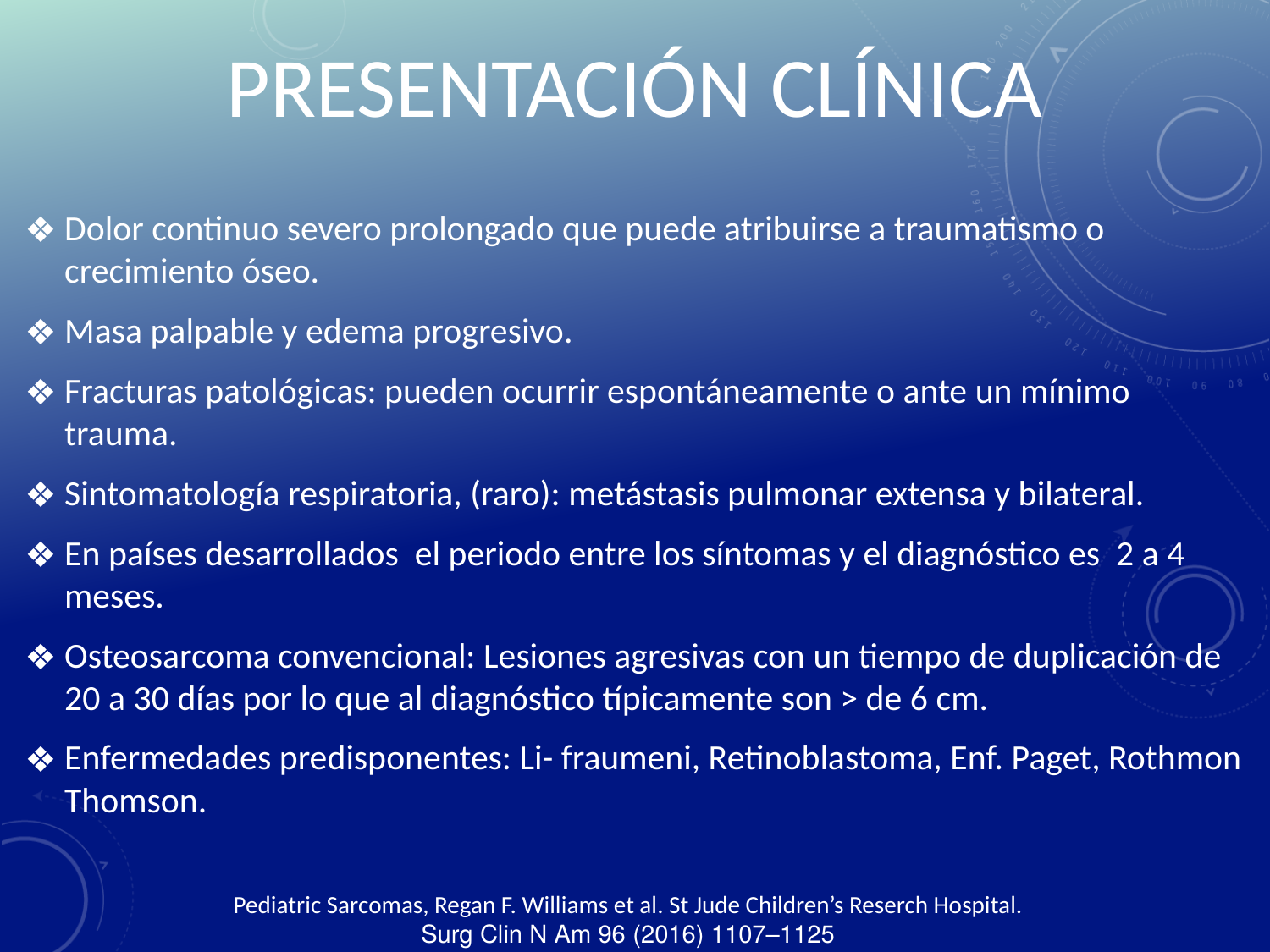

# PRESENTACIÓN CLÍNICA
Dolor continuo severo prolongado que puede atribuirse a traumatismo o crecimiento óseo.
Masa palpable y edema progresivo.
Fracturas patológicas: pueden ocurrir espontáneamente o ante un mínimo trauma.
Sintomatología respiratoria, (raro): metástasis pulmonar extensa y bilateral.
En países desarrollados  el periodo entre los síntomas y el diagnóstico es  2 a 4 meses.
Osteosarcoma convencional: Lesiones agresivas con un tiempo de duplicación de 20 a 30 días por lo que al diagnóstico típicamente son > de 6 cm.
Enfermedades predisponentes: Li- fraumeni, Retinoblastoma, Enf. Paget, Rothmon Thomson.
Pediatric Sarcomas, Regan F. Williams et al. St Jude Children’s Reserch Hospital.
Surg Clin N Am 96 (2016) 1107–1125